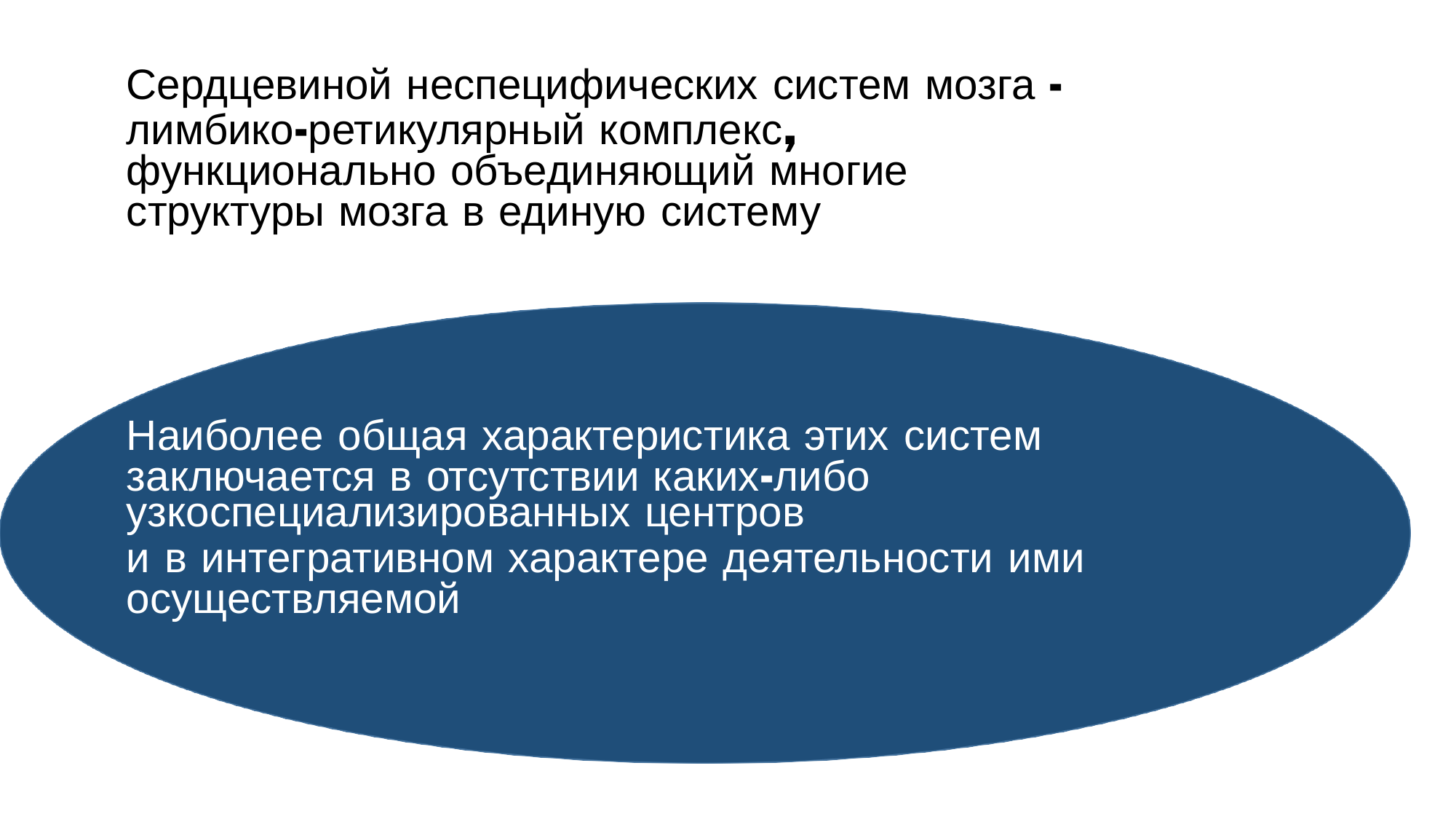

Сердцевиной неспецифических систем мозга -
лимбико-ретикулярный комплекс,  функционально объединяющий многие  структуры мозга в единую систему

Наиболее общая характеристика этих систем  заключается в отсутствии каких-либо
узкоспециализированных центров
и в интегративном характере деятельности ими  осуществляемой